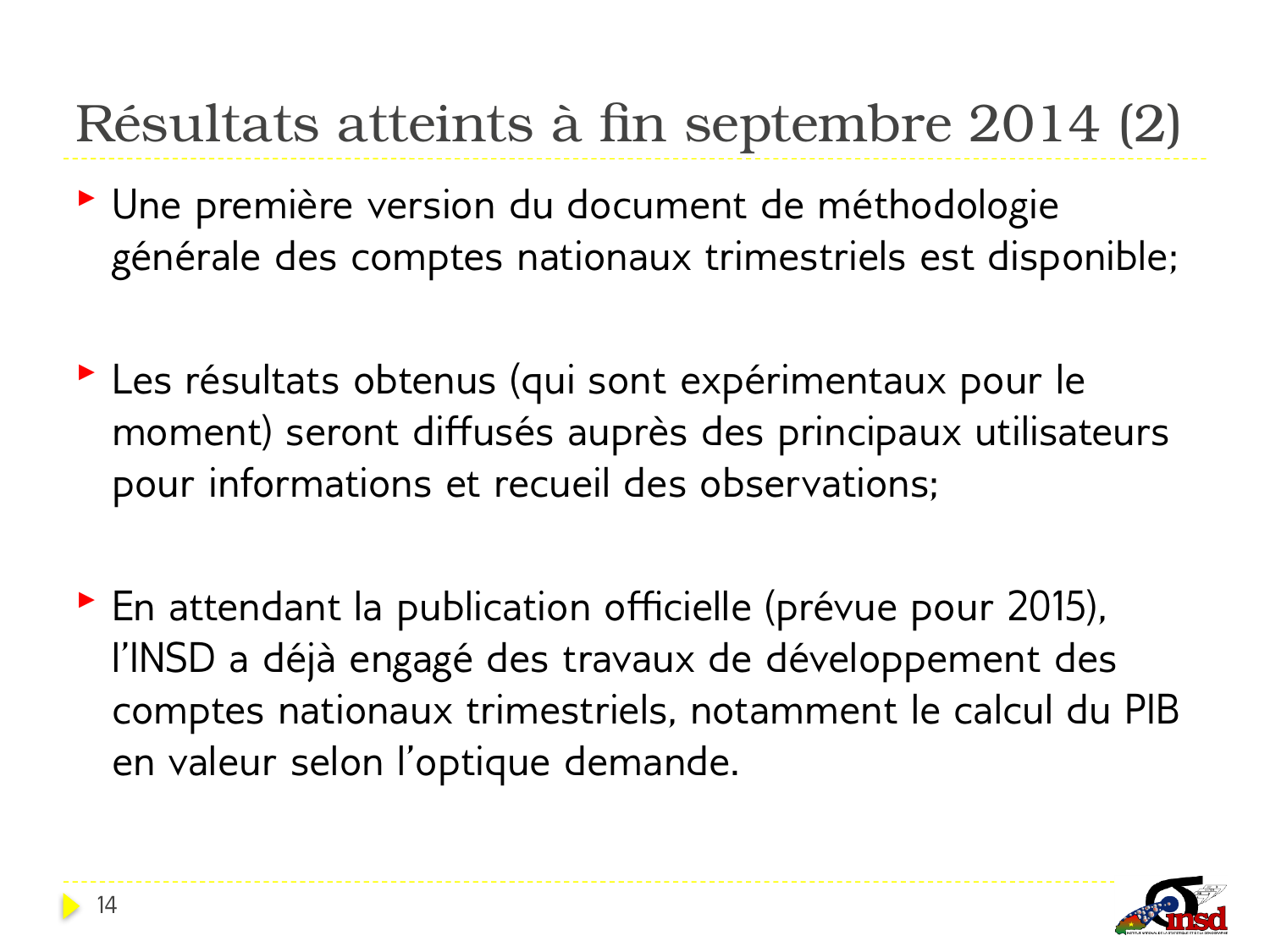

# Résultats atteints à fin septembre 2014 (2)
Une première version du document de méthodologie générale des comptes nationaux trimestriels est disponible;

Les résultats obtenus (qui sont expérimentaux pour le moment) seront diffusés auprès des principaux utilisateurs pour informations et recueil des observations;

En attendant la publication officielle (prévue pour 2015), l’INSD a déjà engagé des travaux de développement des comptes nationaux trimestriels, notamment le calcul du PIB en valeur selon l’optique demande.

14